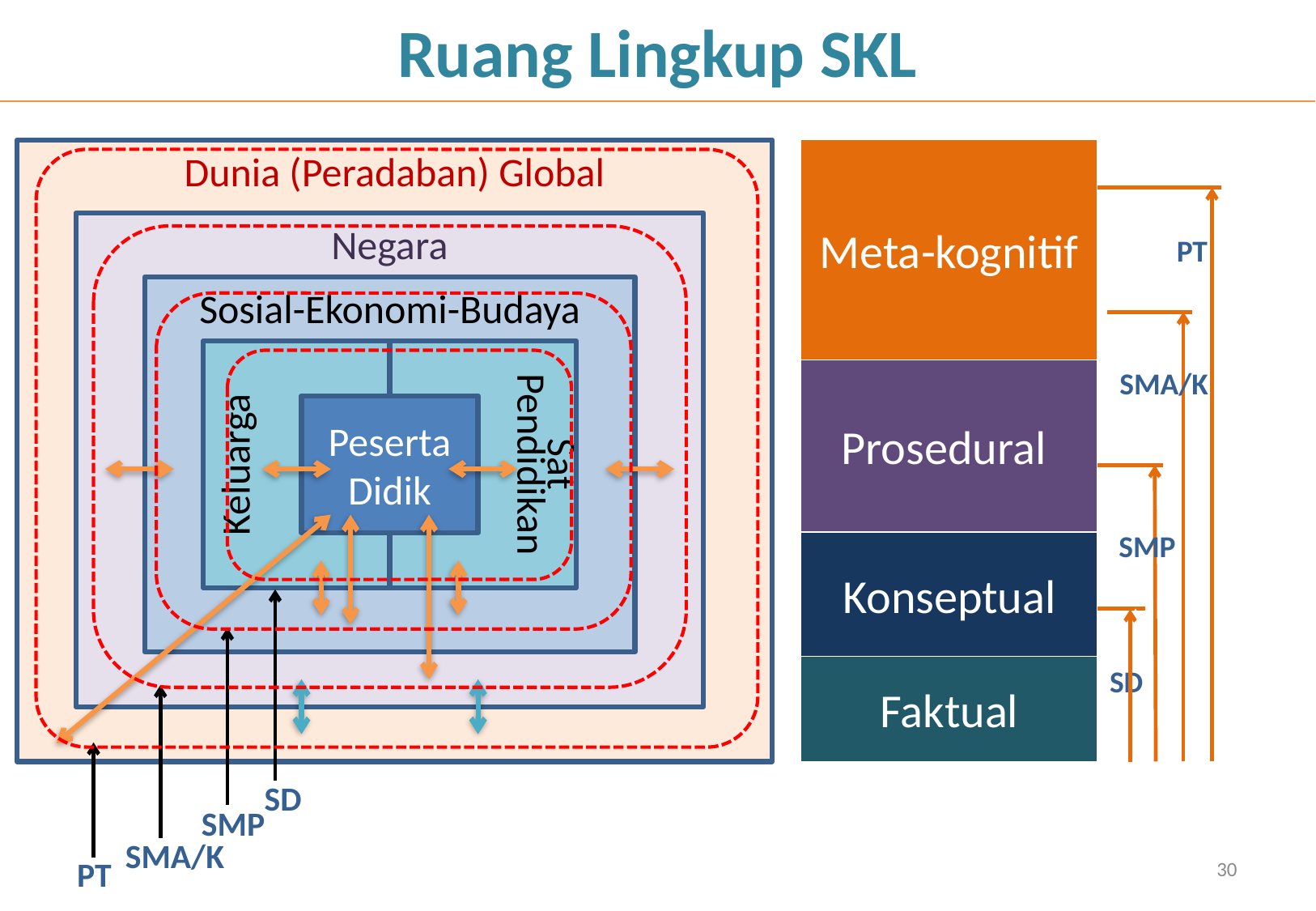

# Ruang Lingkup SKL
Dunia (Peradaban) Global
Negara
Sosial-Ekonomi-Budaya
Keluarga
Sat Pendidikan
Peserta Didik
Meta-kognitif
Prosedural
Konseptual
Faktual
SD

PT

SMA/K
SMP
SD
SMP
SMA/K
30
PT